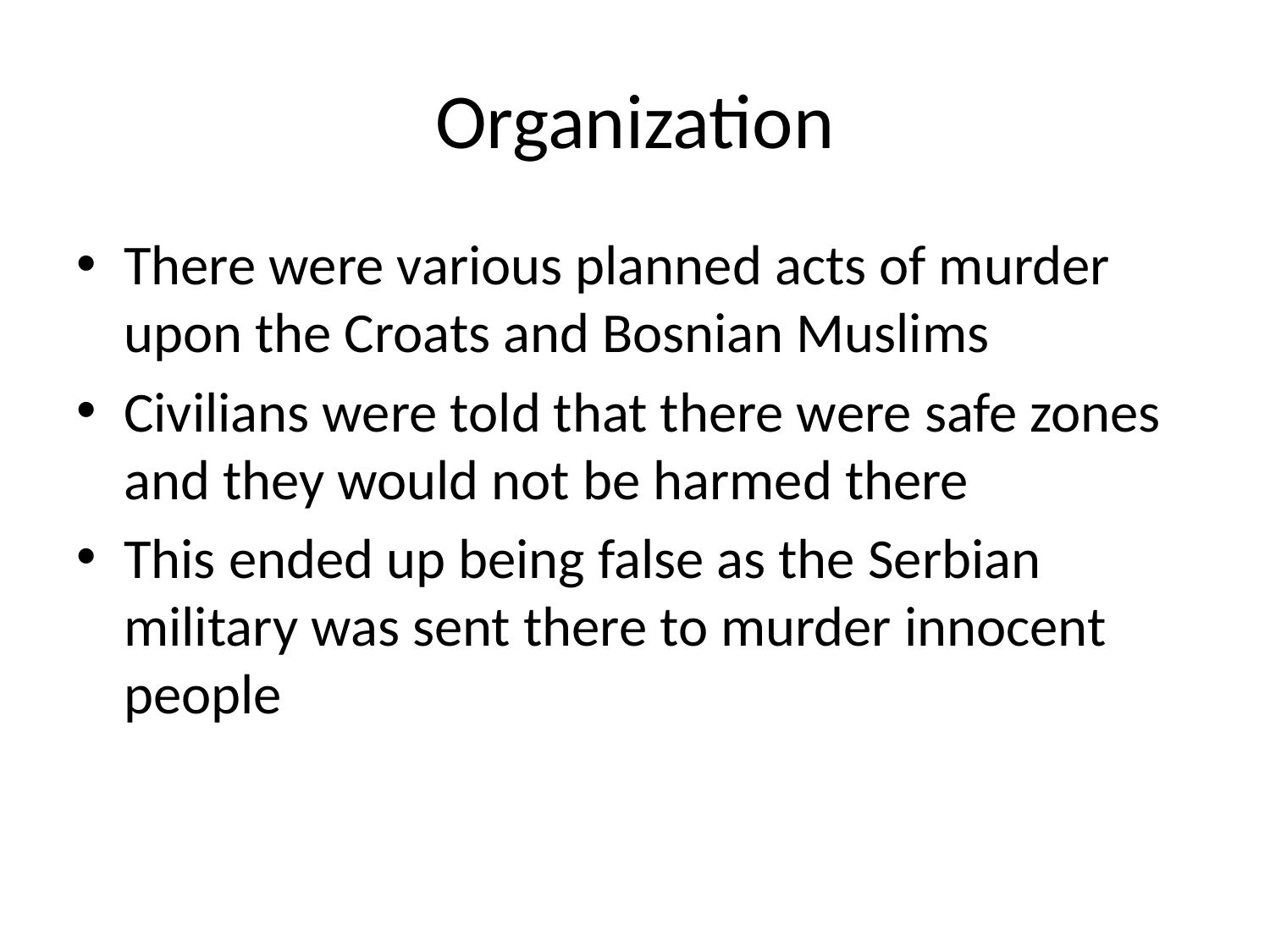

# Organization
There were various planned acts of murder upon the Croats and Bosnian Muslims
Civilians were told that there were safe zones and they would not be harmed there
This ended up being false as the Serbian military was sent there to murder innocent people